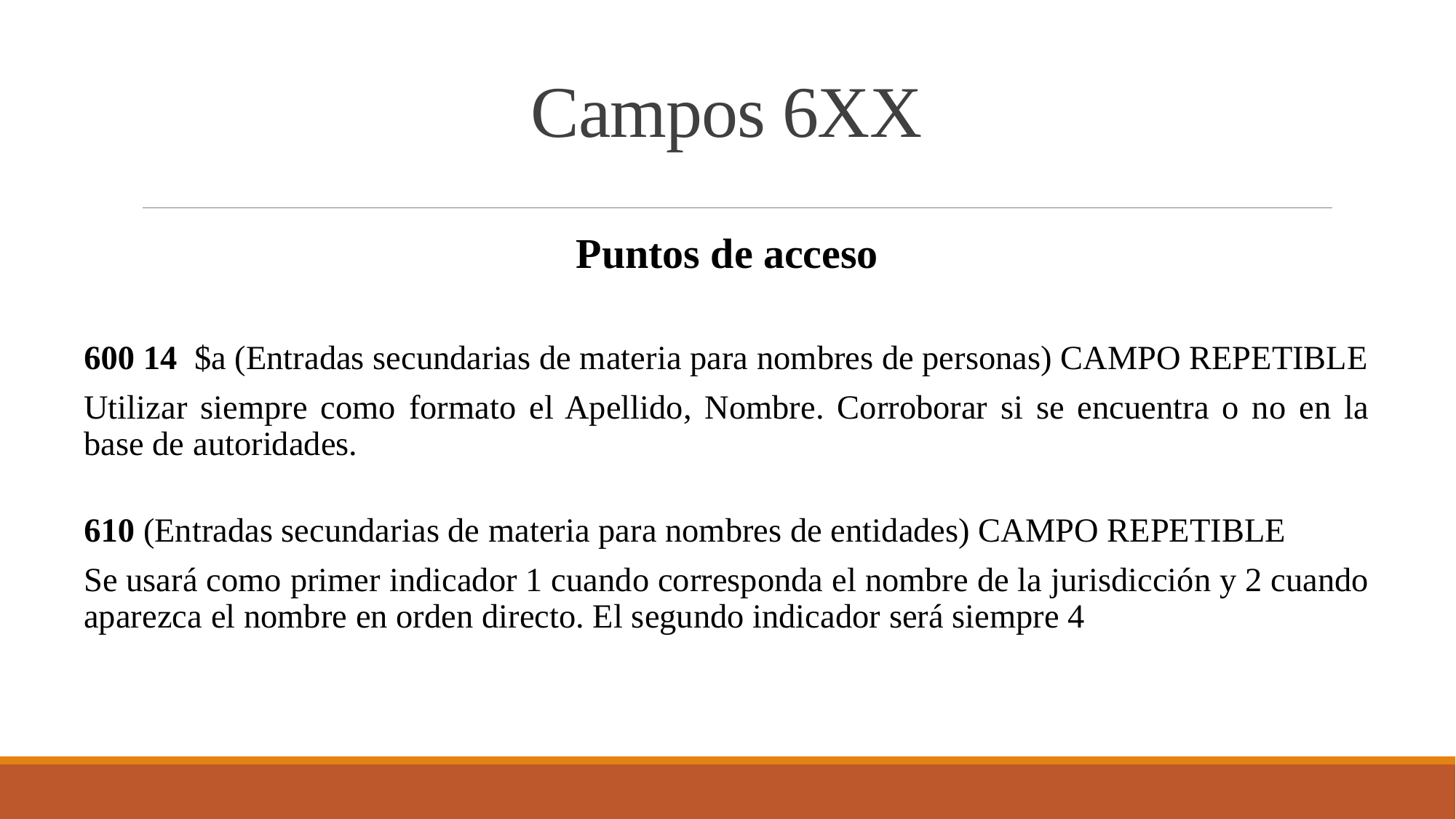

# Campos 6XX
Puntos de acceso

600 14  $a (Entradas secundarias de materia para nombres de personas) CAMPO REPETIBLE
Utilizar siempre como formato el Apellido, Nombre. Corroborar si se encuentra o no en la base de autoridades.
610 (Entradas secundarias de materia para nombres de entidades) CAMPO REPETIBLE
Se usará como primer indicador 1 cuando corresponda el nombre de la jurisdicción y 2 cuando aparezca el nombre en orden directo. El segundo indicador será siempre 4